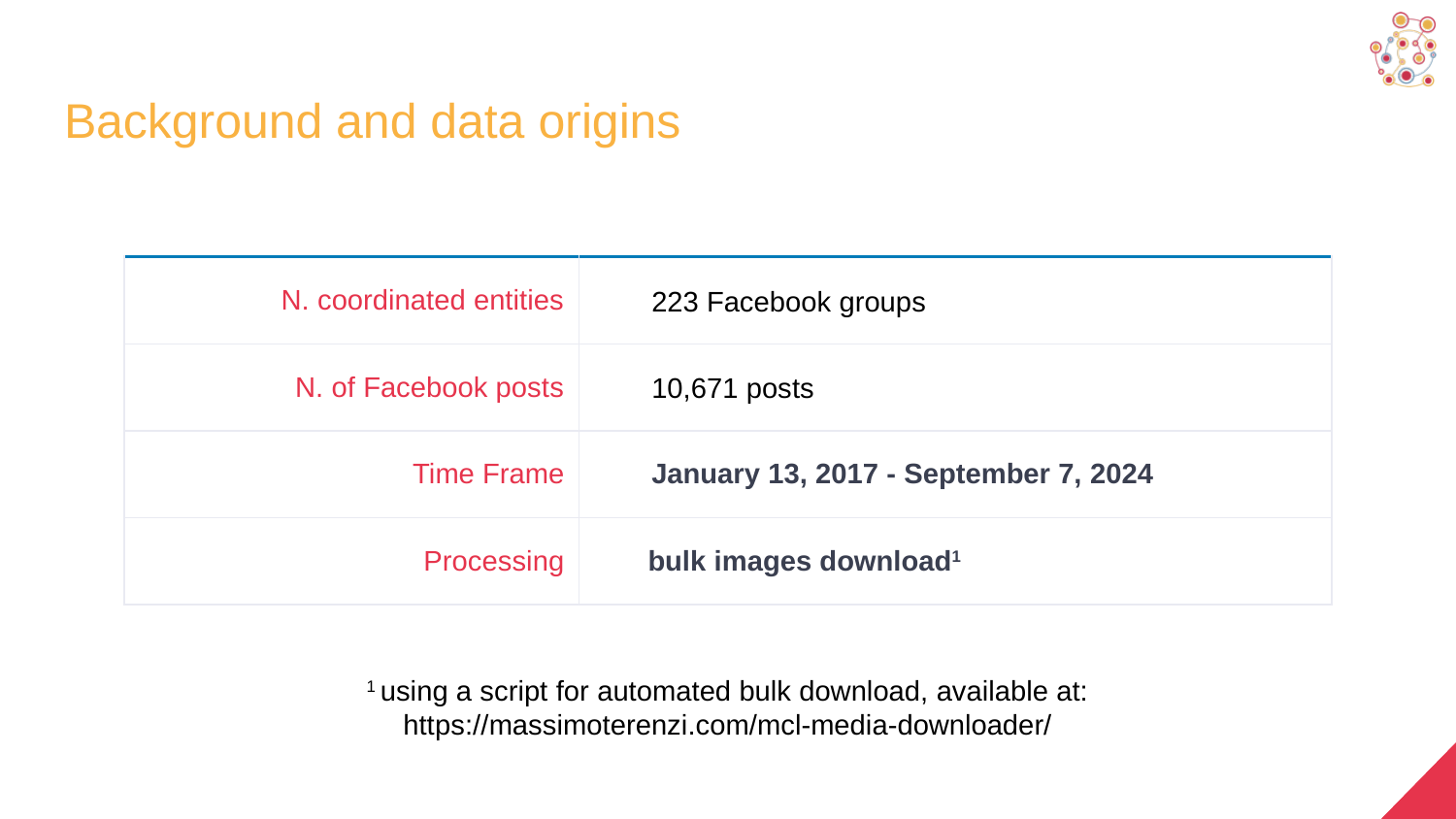

# Background and data origins

| N. coordinated entities | 223 Facebook groups |
| --- | --- |
| N. of Facebook posts | 10,671 posts |
| Time Frame | January 13, 2017 - September 7, 2024 |
| Processing | bulk images download1 |
1 using a script for automated bulk download, available at: https://massimoterenzi.com/mcl-media-downloader/